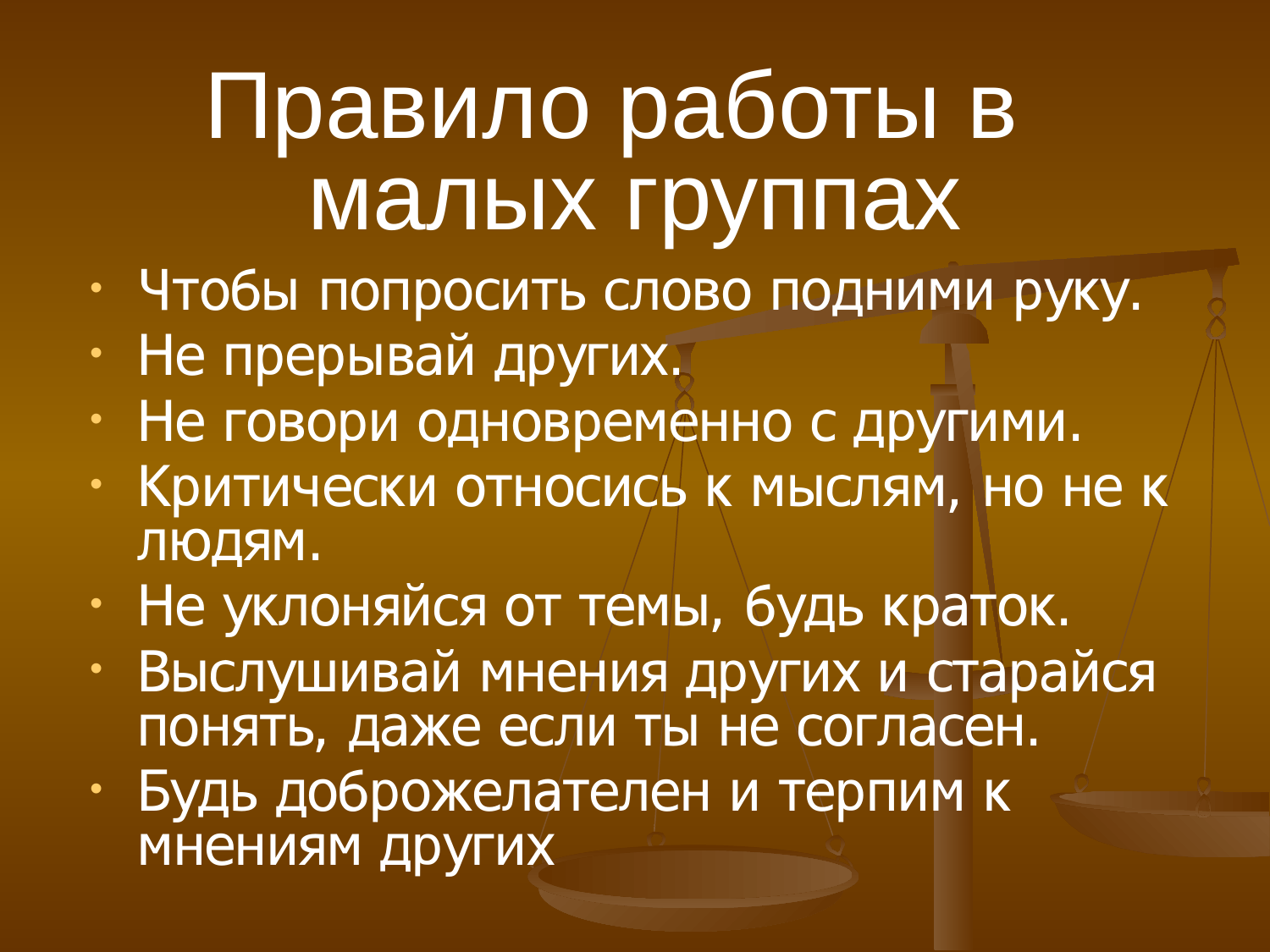

Правило работы в малых группах

Чтобы попросить слово подними руку.
Не прерывай других.
Не говори одновременно с другими.
Критически относись к мыслям, но не к людям.
Не уклоняйся от темы, будь краток.
Выслушивай мнения других и старайся понять, даже если ты не согласен.
Будь доброжелателен и терпим к мнениям других